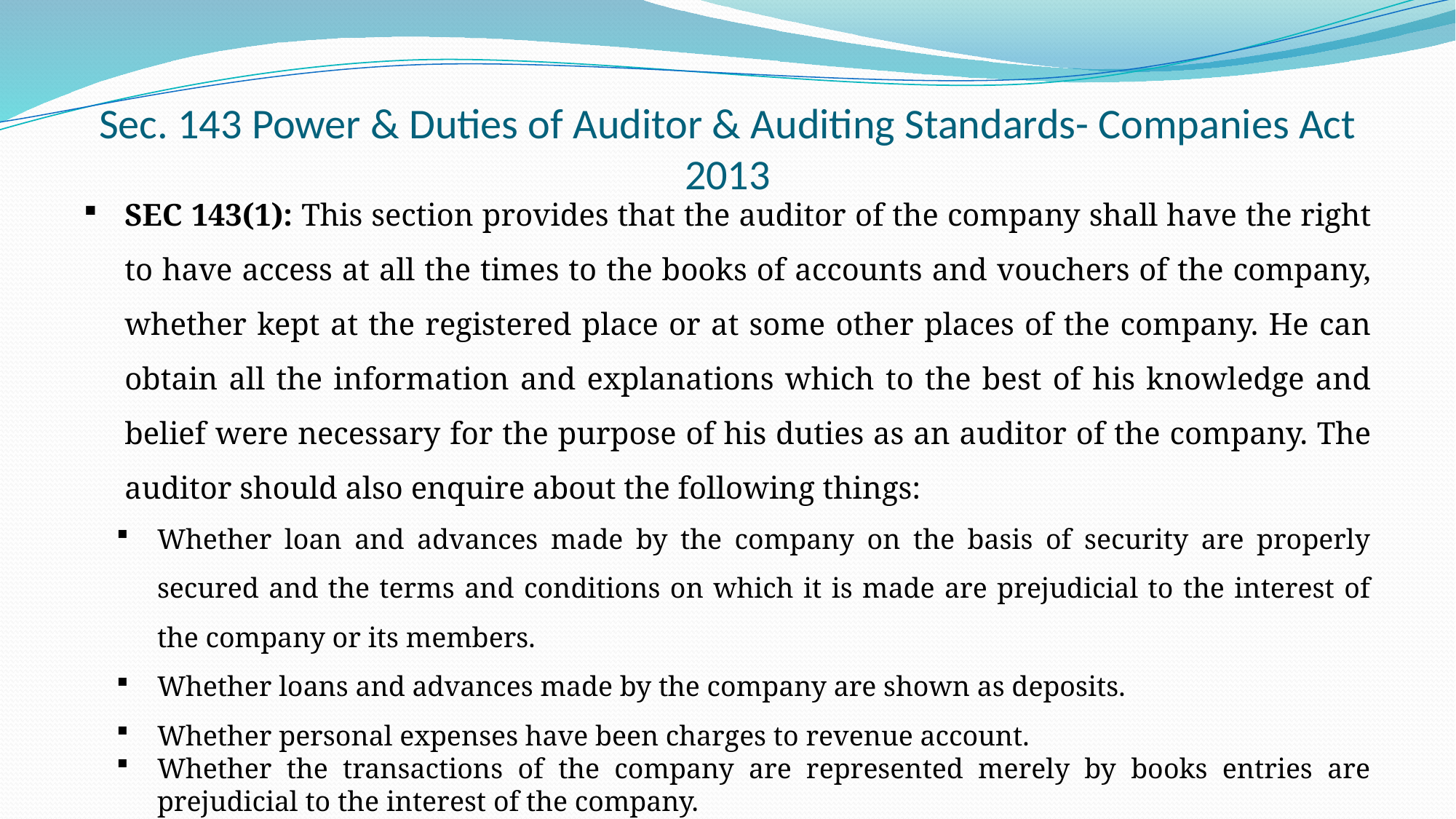

# Sec. 143 Power & Duties of Auditor & Auditing Standards- Companies Act 2013
SEC 143(1): This section provides that the auditor of the company shall have the right to have access at all the times to the books of accounts and vouchers of the company, whether kept at the registered place or at some other places of the company. He can obtain all the information and explanations which to the best of his knowledge and belief were necessary for the purpose of his duties as an auditor of the company. The auditor should also enquire about the following things:
Whether loan and advances made by the company on the basis of security are properly secured and the terms and conditions on which it is made are prejudicial to the interest of the company or its members.
Whether loans and advances made by the company are shown as deposits.
Whether personal expenses have been charges to revenue account.
Whether the transactions of the company are represented merely by books entries are prejudicial to the interest of the company.